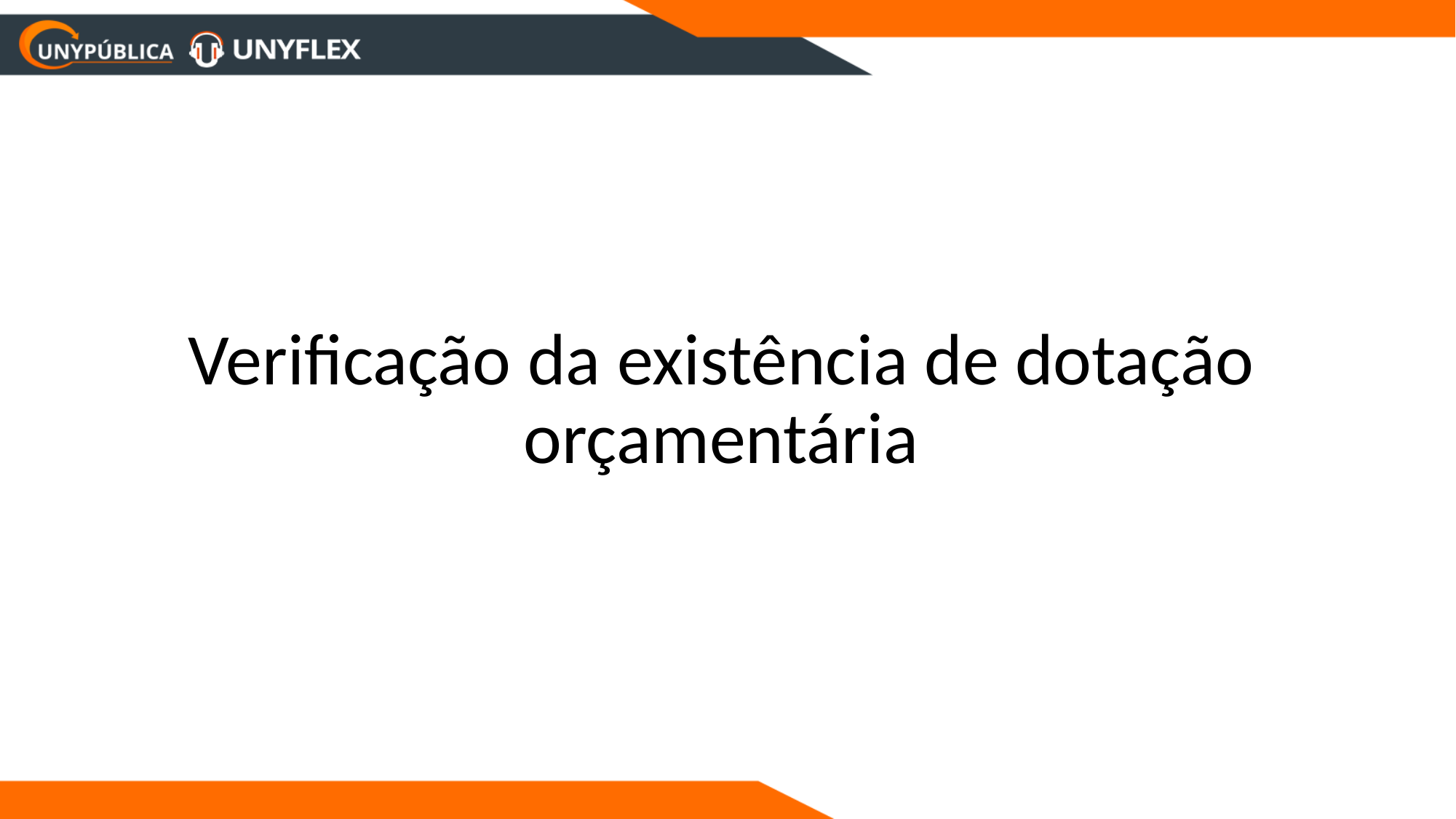

# Verificação da existência de dotação orçamentária